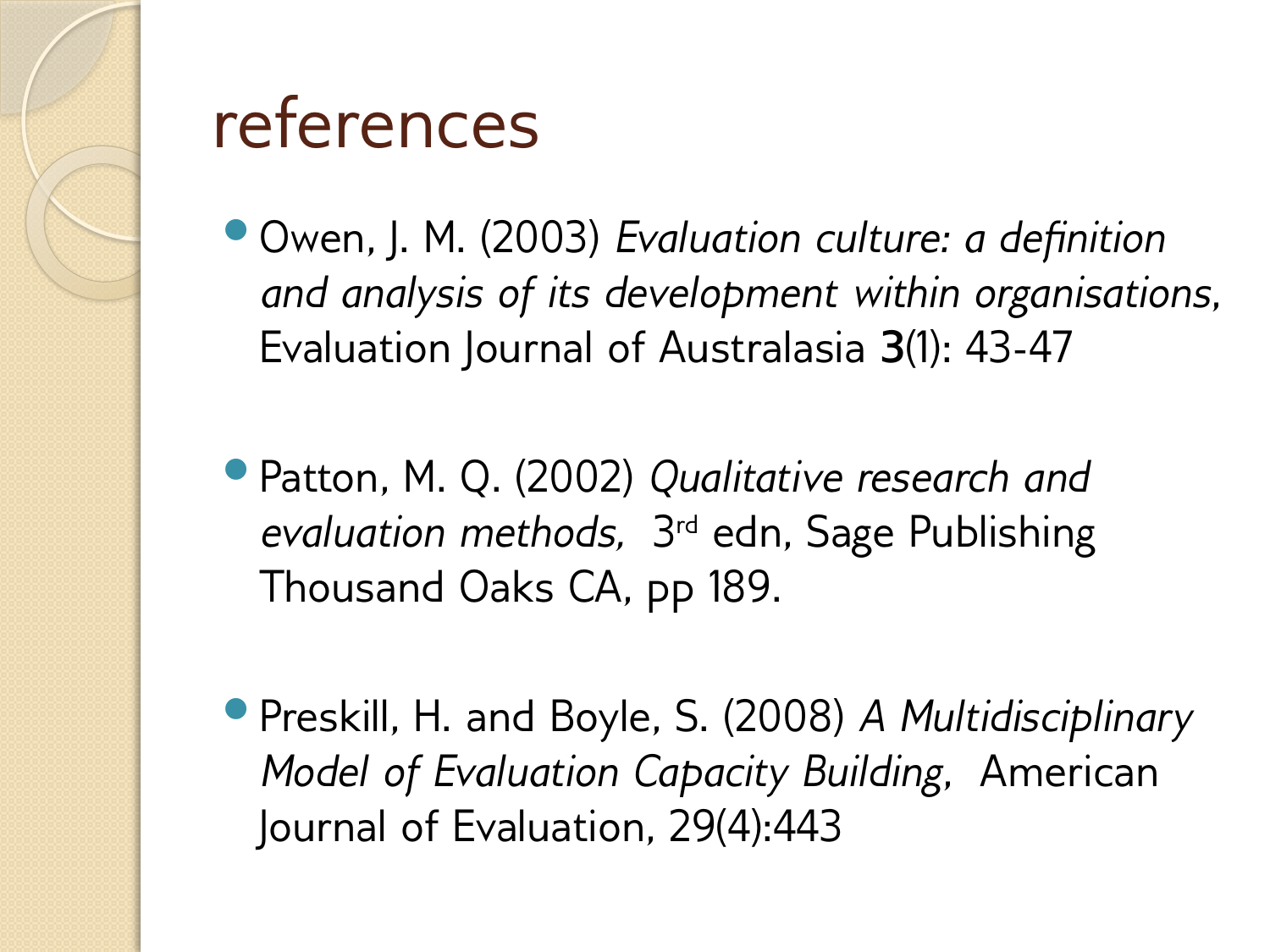

# references
Owen, J. M. (2003) Evaluation culture: a definition and analysis of its development within organisations, Evaluation Journal of Australasia 3(1): 43-47

Patton, M. Q. (2002) Qualitative research and evaluation methods,  3rd edn, Sage Publishing Thousand Oaks CA, pp 189.

Preskill, H. and Boyle, S. (2008) A Multidisciplinary Model of Evaluation Capacity Building,  American Journal of Evaluation, 29(4):443